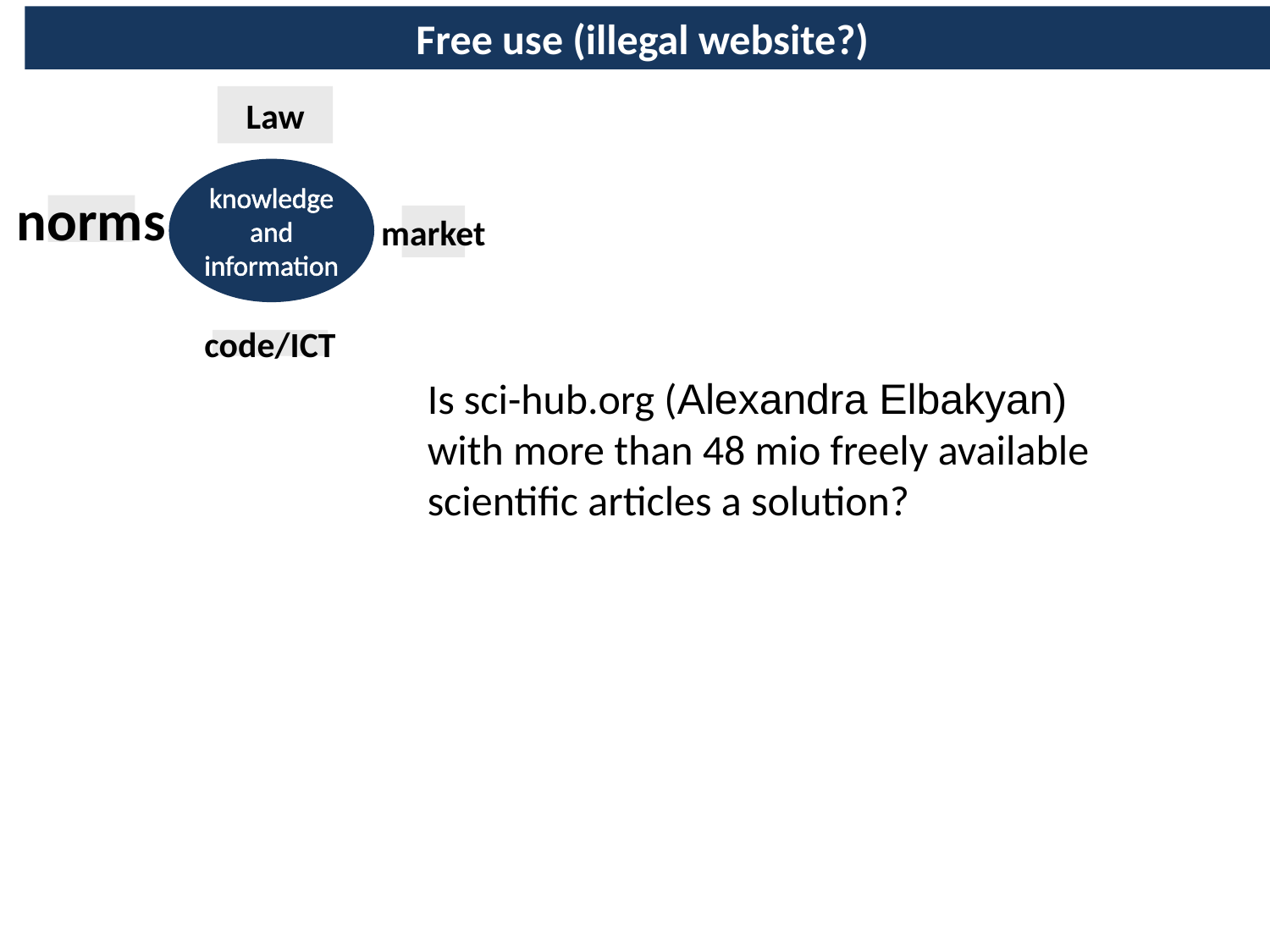

Free use (illegal website?)
Law
knowledge and information
norms
market
code/ICT
Is sci-hub.org (Alexandra Elbakyan) with more than 48 mio freely available scientific articles a solution?